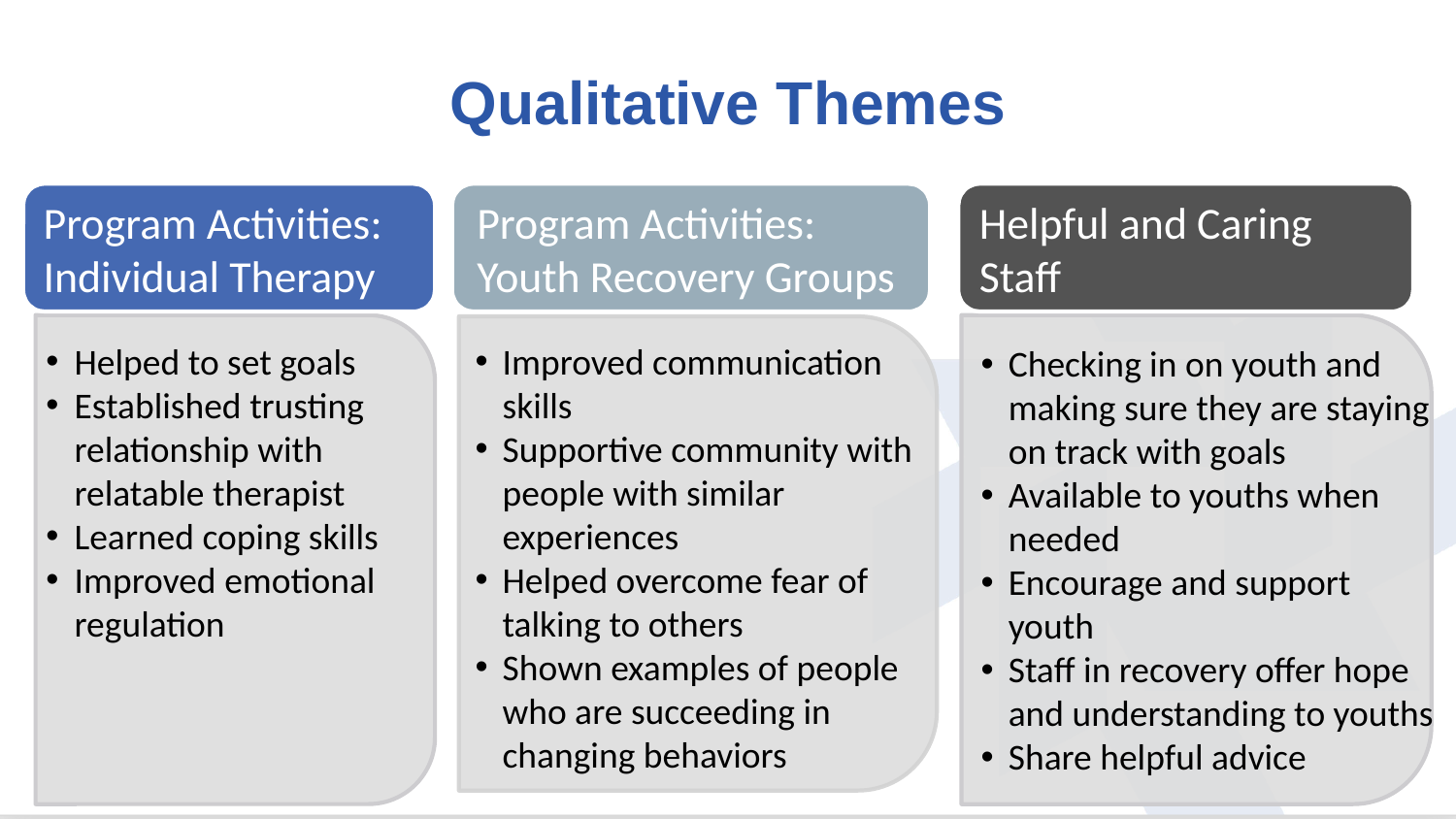

# Qualitative Themes

Program Activities: Individual Therapy

Program Activities: Youth Recovery Groups

Helpful and Caring Staff

Checking in on youth and making sure they are staying on track with goals
Available to youths when needed
Encourage and support youth
Staff in recovery offer hope and understanding to youths
Share helpful advice

Helped to set goals
Established trusting relationship with relatable therapist
Learned coping skills
Improved emotional regulation
Improved communication skills
Supportive community with people with similar experiences
Helped overcome fear of talking to others
Shown examples of people who are succeeding in changing behaviors